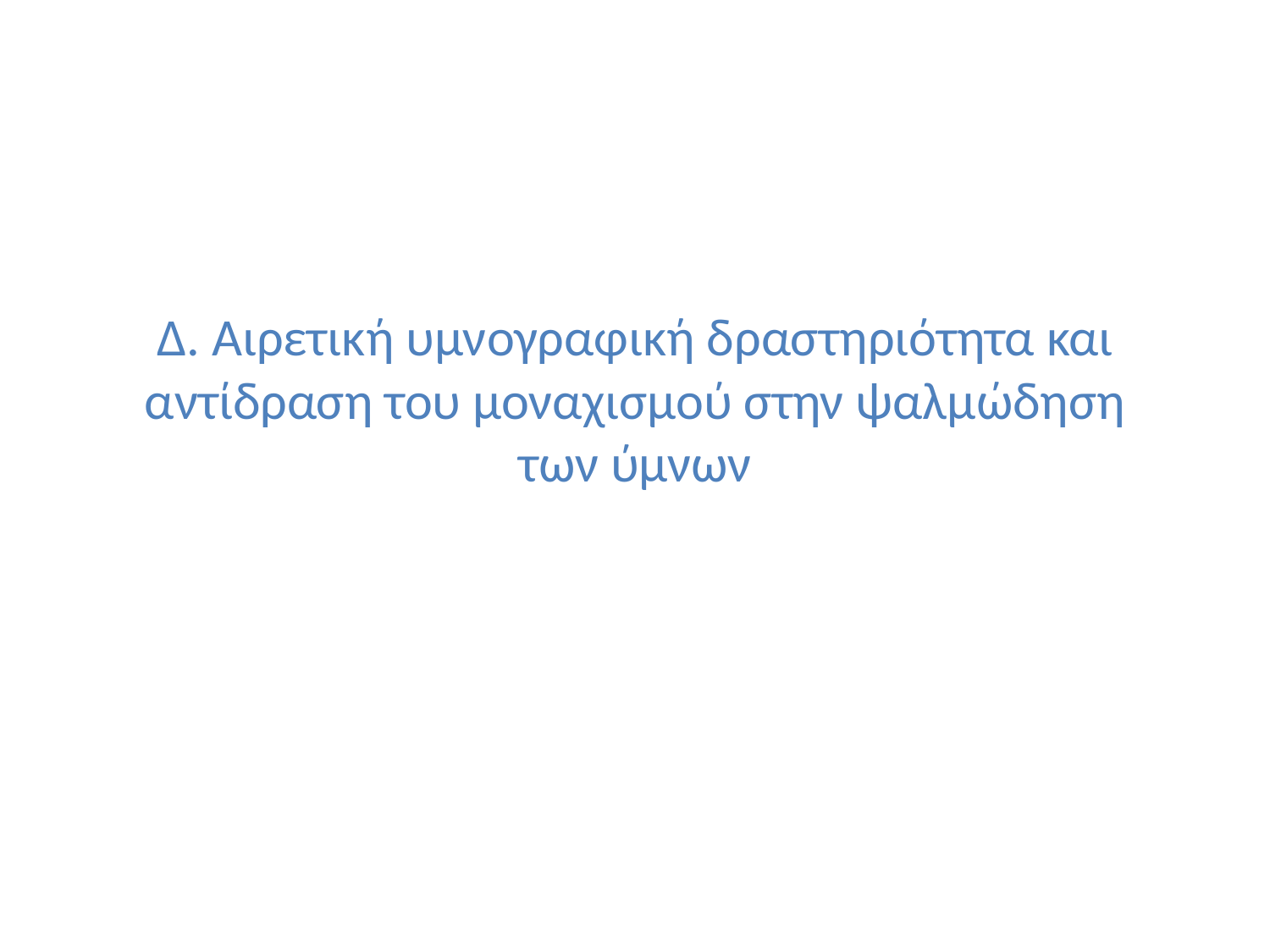

# Δ. Αιρετική υμνογραφική δραστηριότητα και αντίδραση του μοναχισμού στην ψαλμώδηση των ύμνων